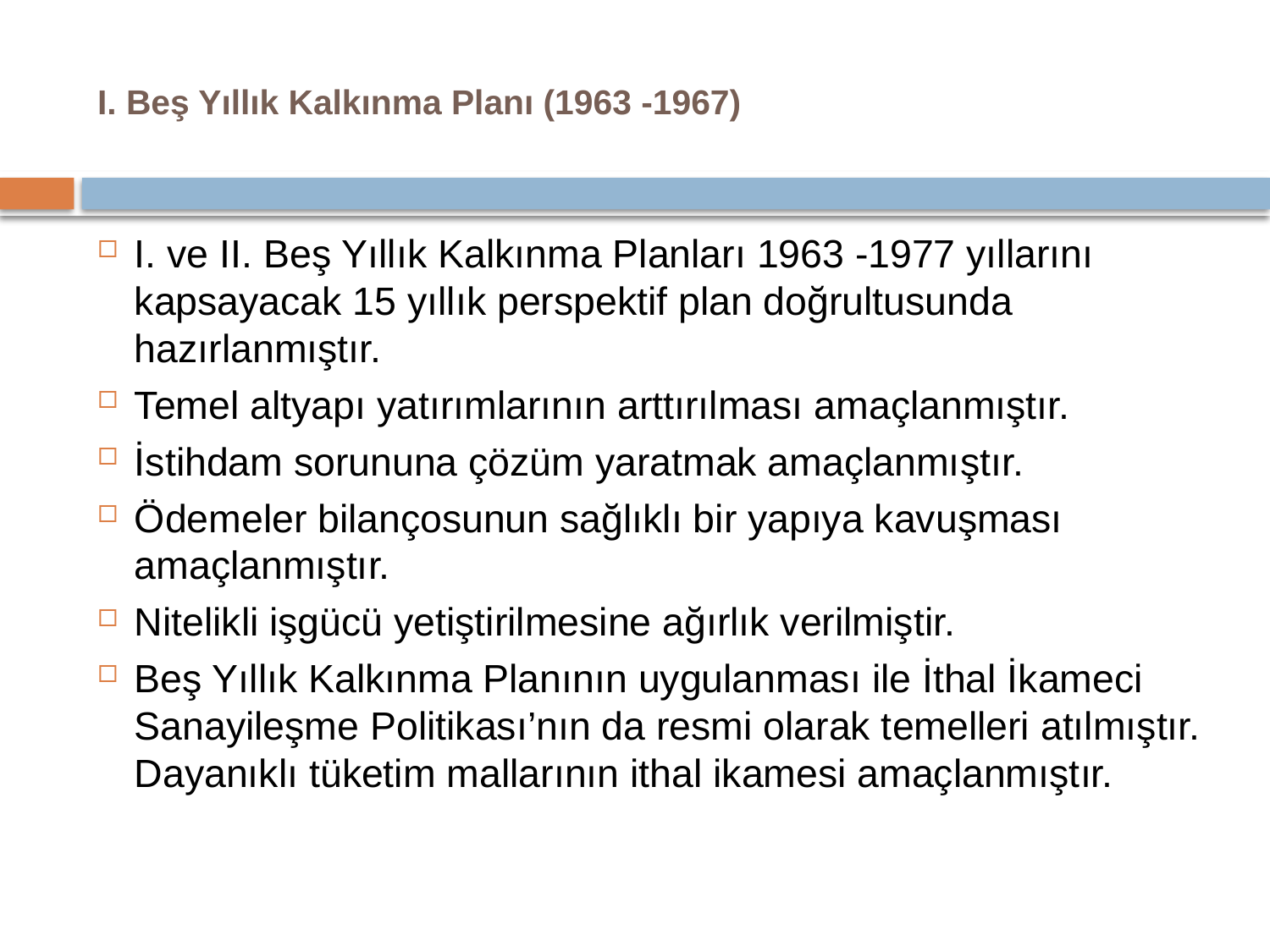

# I. Beş Yıllık Kalkınma Planı (1963 -1967)
I. ve II. Beş Yıllık Kalkınma Planları 1963 -1977 yıllarını kapsayacak 15 yıllık perspektif plan doğrultusunda hazırlanmıştır.
Temel altyapı yatırımlarının arttırılması amaçlanmıştır.
İstihdam sorununa çözüm yaratmak amaçlanmıştır.
Ödemeler bilançosunun sağlıklı bir yapıya kavuşması amaçlanmıştır.
Nitelikli işgücü yetiştirilmesine ağırlık verilmiştir.
Beş Yıllık Kalkınma Planının uygulanması ile İthal İkameci Sanayileşme Politikası’nın da resmi olarak temelleri atılmıştır. Dayanıklı tüketim mallarının ithal ikamesi amaçlanmıştır.